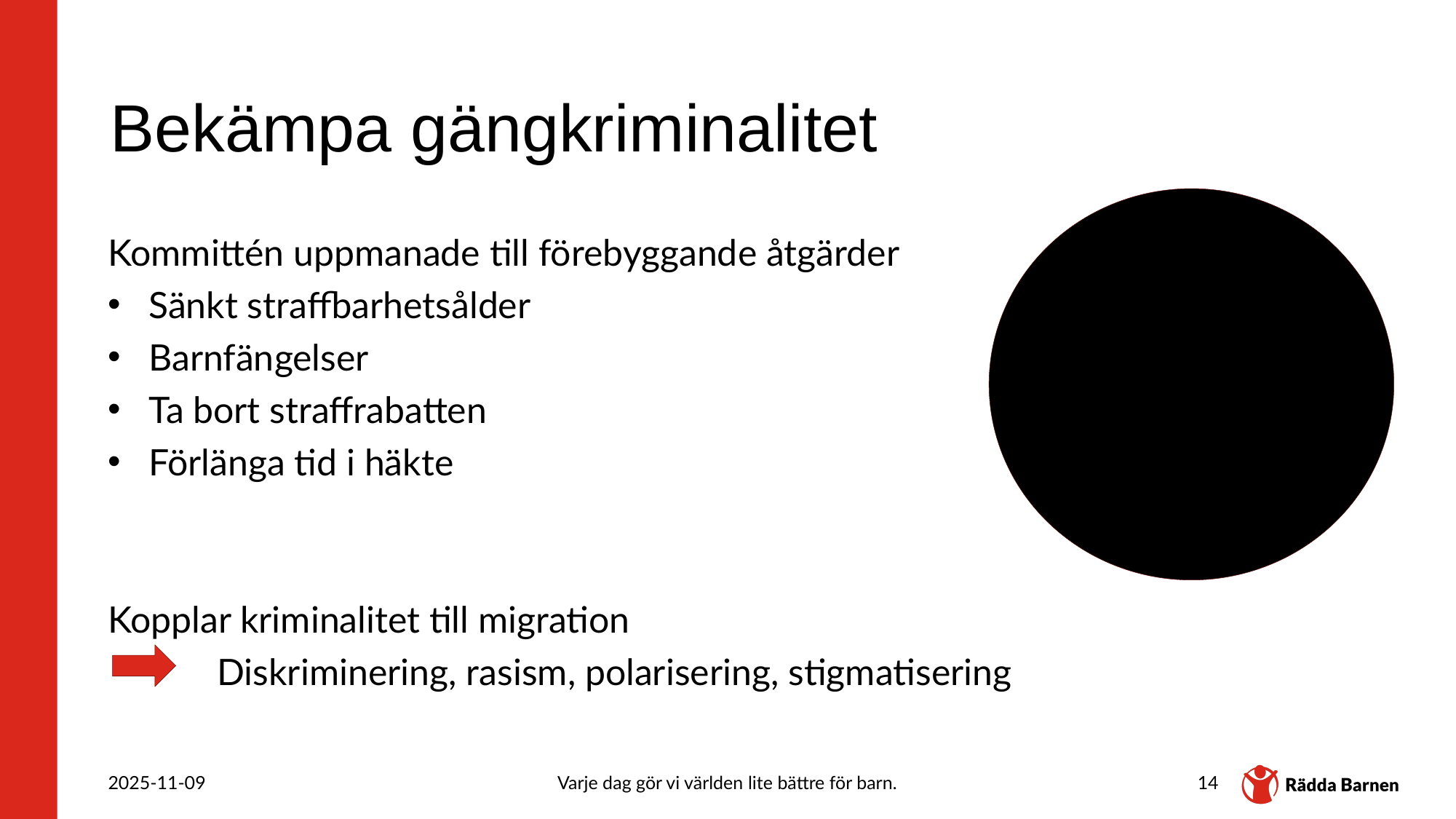

# Bekämpa gängkriminalitet

Kommittén uppmanade till förebyggande åtgärder
Sänkt straffbarhetsålder
Barnfängelser
Ta bort straffrabatten
Förlänga tid i häkte

Kopplar kriminalitet till migration
	Diskriminering, rasism, polarisering, stigmatisering

2025-11-09
Varje dag gör vi världen lite bättre för barn.
14